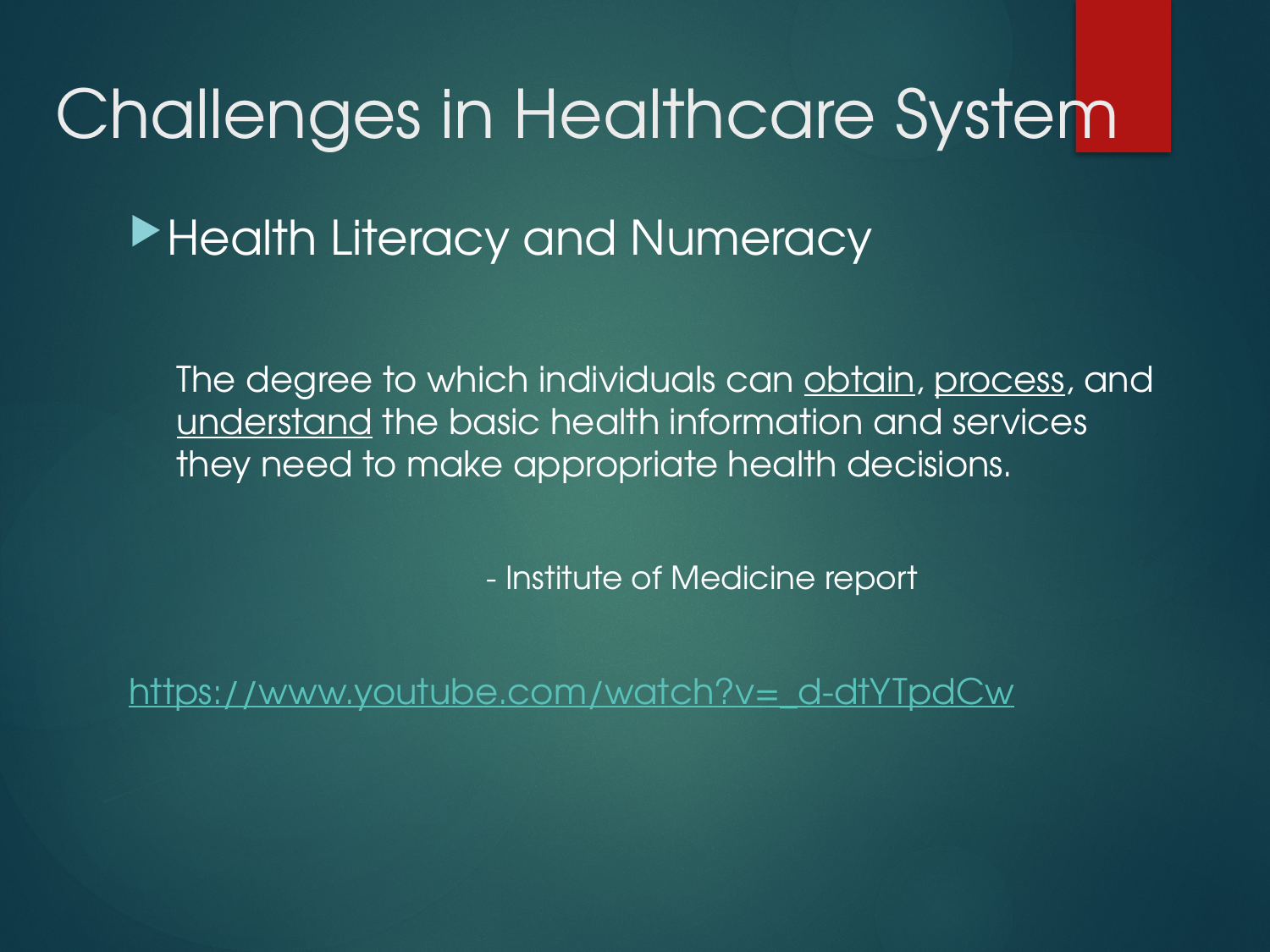

# Challenges in Healthcare System
Health Literacy and Numeracy

	The degree to which individuals can obtain, process, and understand the basic health information and services they need to make appropriate health decisions.

 			- Institute of Medicine report

https://www.youtube.com/watch?v=_d-dtYTpdCw